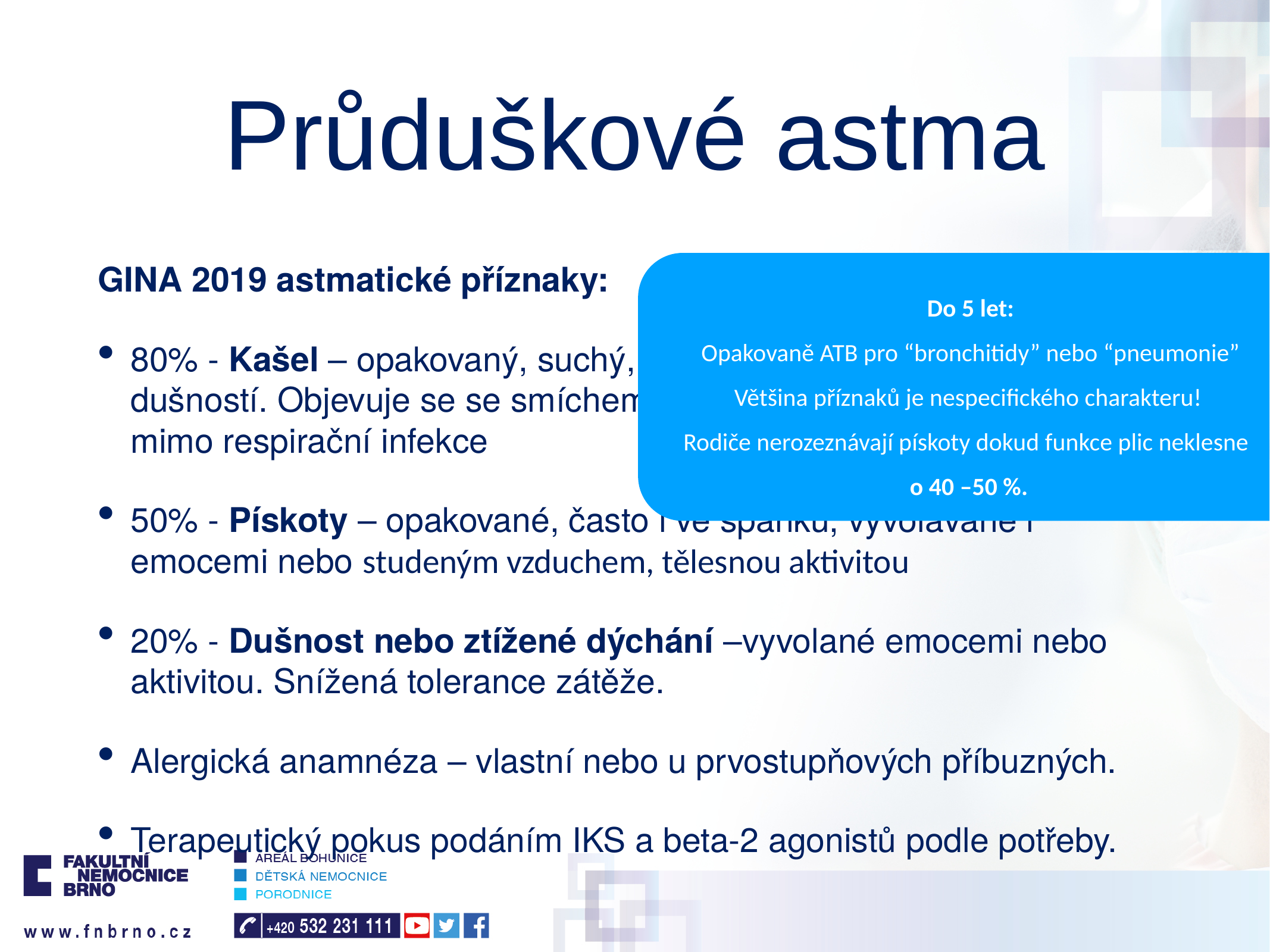

# Průduškové astma
GINA 2019 astmatické příznaky:
80% - Kašel – opakovaný, suchý, horší v noci, někdy s pískoty a dušností. Objevuje se se smíchem, pláčem, aktivitou, často zcela mimo respirační infekce
50% - Pískoty – opakované, často i ve spánku, vyvolávané i emocemi nebo studeným vzduchem, tělesnou aktivitou
20% - Dušnost nebo ztížené dýchání –vyvolané emocemi nebo aktivitou. Snížená tolerance zátěže.
Alergická anamnéza – vlastní nebo u prvostupňových příbuzných.
Terapeutický pokus podáním IKS a beta-2 agonistů podle potřeby.

Do 5 let:
Opakovaně ATB pro “bronchitidy” nebo “pneumonie”
Většina příznaků je nespecifického charakteru!
Rodiče nerozeznávají pískoty dokud funkce plic neklesne
o 40 –50 %.